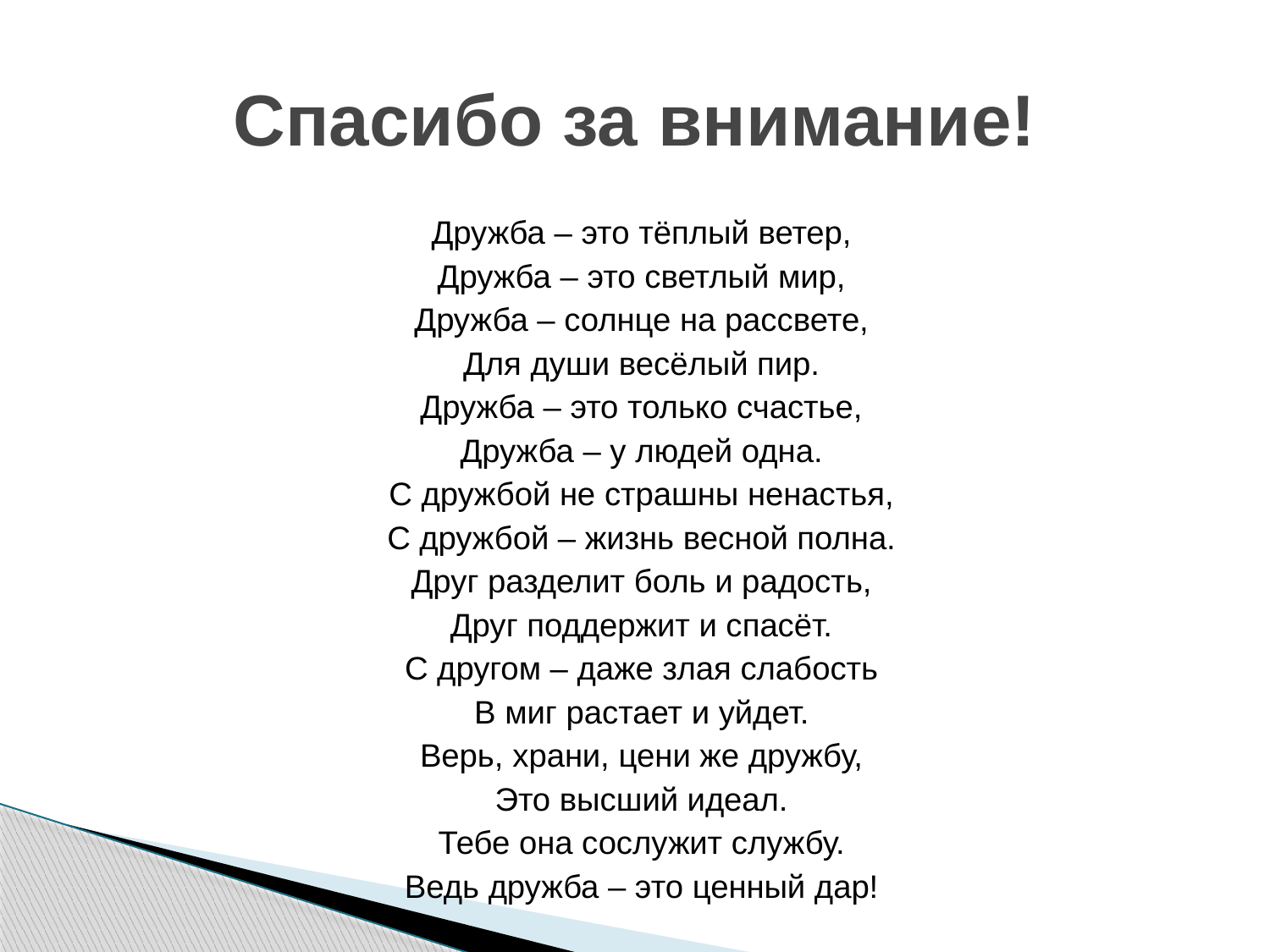

# Спасибо за внимание!
Дружба – это тёплый ветер,
Дружба – это светлый мир,
Дружба – солнце на рассвете,
Для души весёлый пир.
Дружба – это только счастье,
Дружба – у людей одна.
С дружбой не страшны ненастья,
С дружбой – жизнь весной полна.
Друг разделит боль и радость,
Друг поддержит и спасёт.
С другом – даже злая слабость
В миг растает и уйдет.
Верь, храни, цени же дружбу,
Это высший идеал.
Тебе она сослужит службу.
Ведь дружба – это ценный дар!